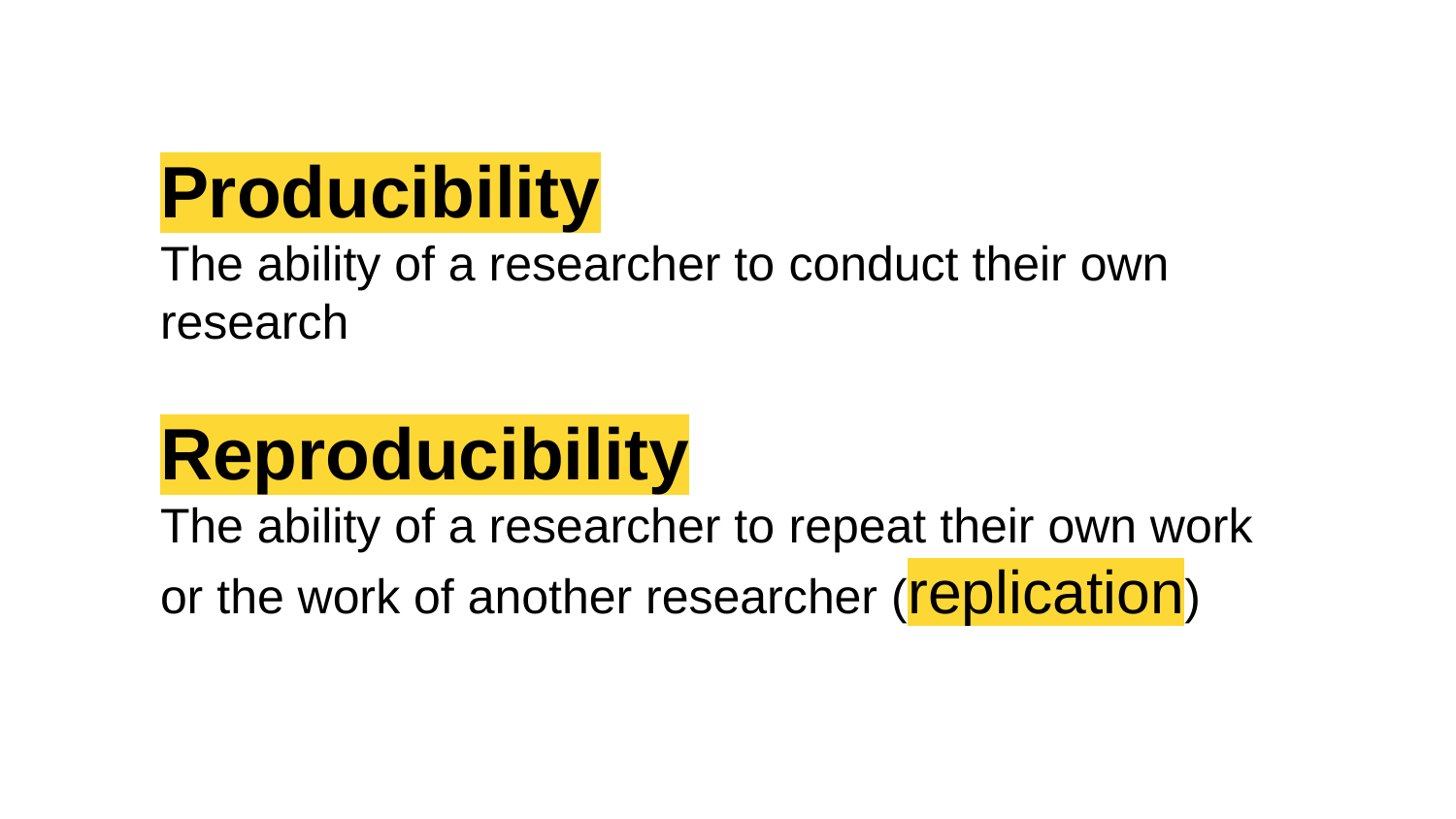

Producibility
The ability of a researcher to conduct their own research

Reproducibility
The ability of a researcher to repeat their own work or the work of another researcher (replication)